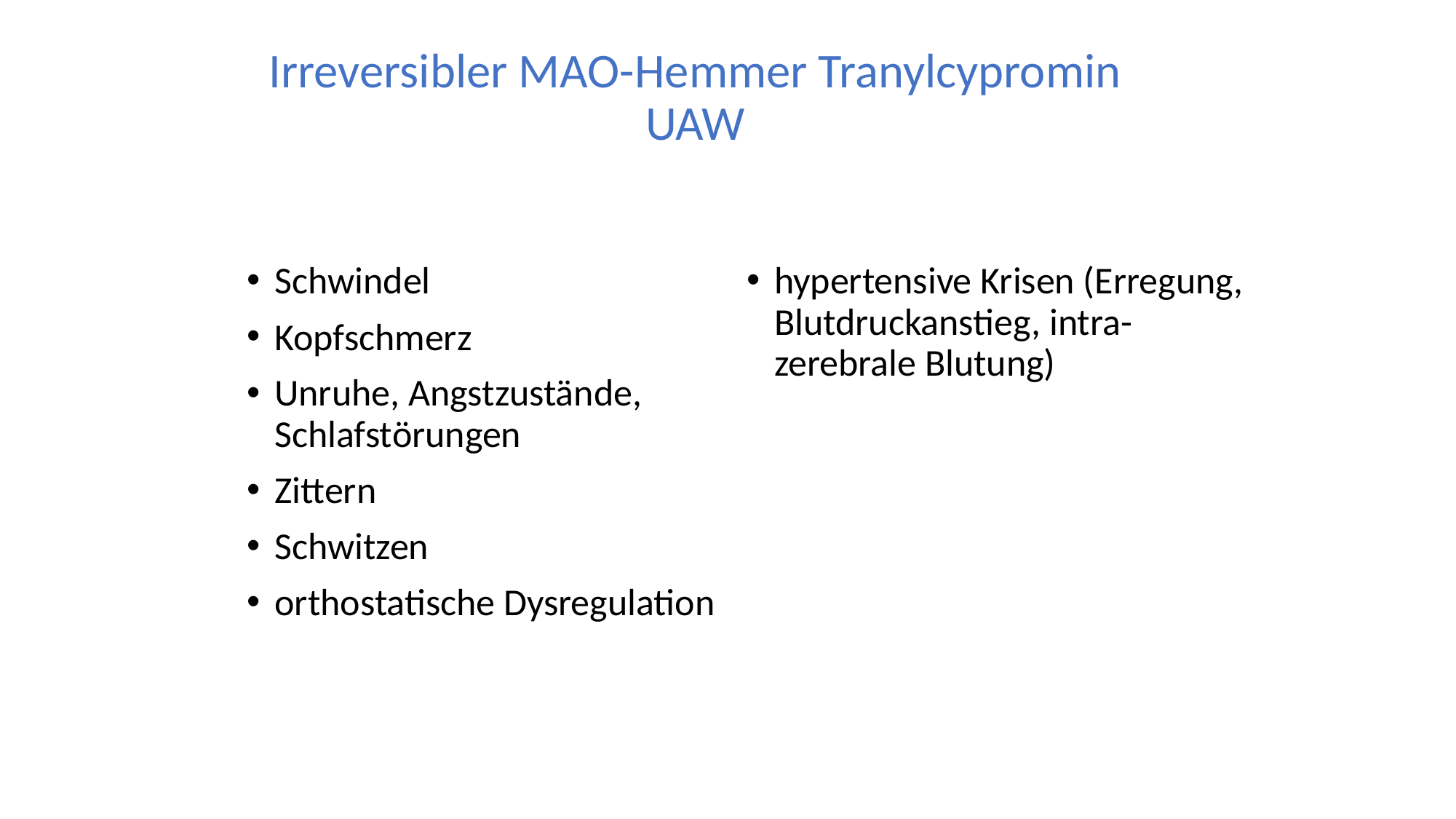

# Irreversibler MAO-Hemmer Tranylcypromin UAW
Schwindel
Kopfschmerz
Unruhe, Angstzustände, Schlafstörungen
Zittern
Schwitzen
orthostatische Dysregulation
hypertensive Krisen (Erregung, Blutdruckanstieg, intra-zerebrale Blutung)